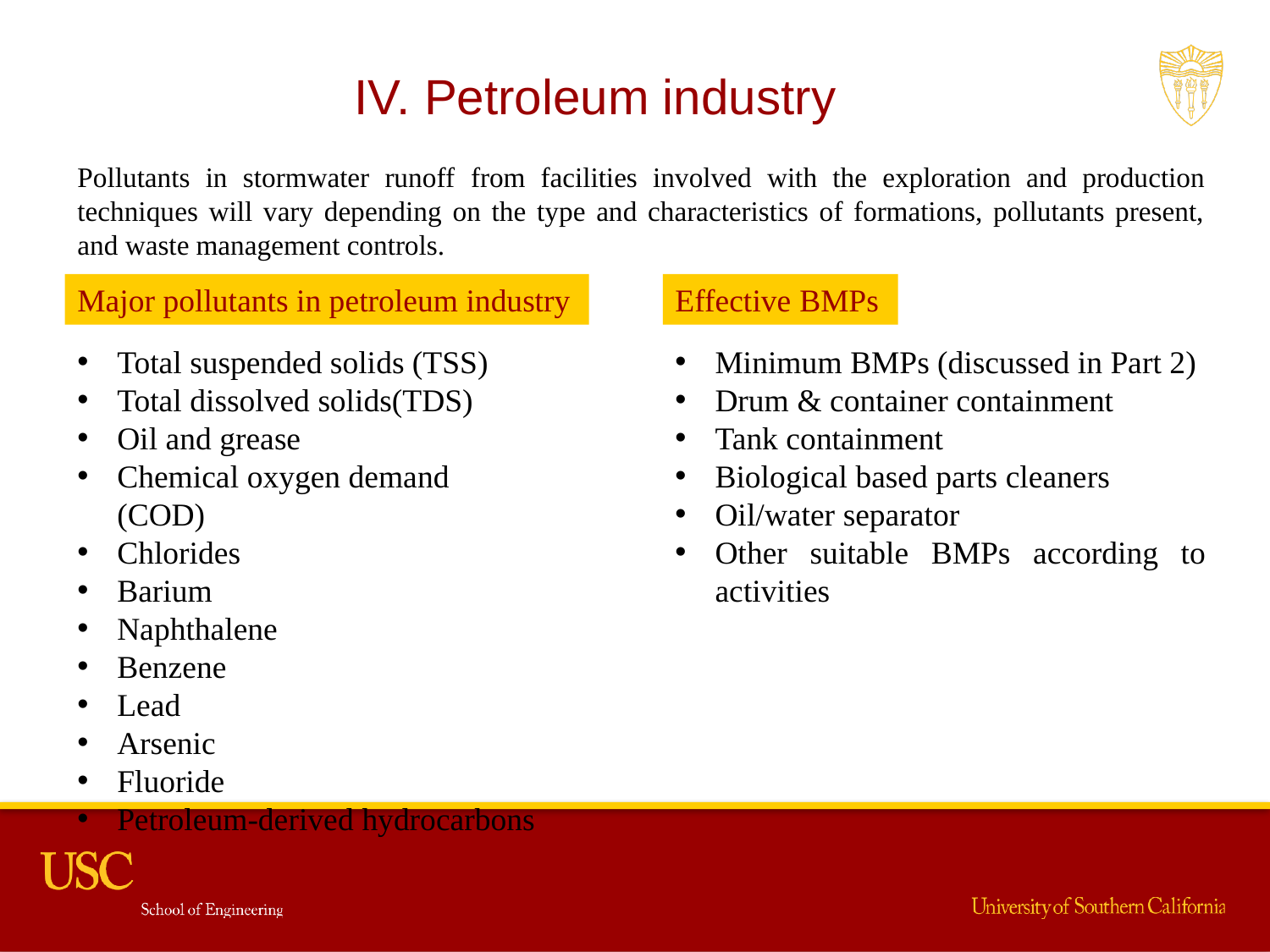

IV. Petroleum industry
Pollutants in stormwater runoff from facilities involved with the exploration and production techniques will vary depending on the type and characteristics of formations, pollutants present, and waste management controls.
Major pollutants in petroleum industry
Effective BMPs
Total suspended solids (TSS)
Total dissolved solids(TDS)
Oil and grease
Chemical oxygen demand (COD)
Chlorides
Barium
Naphthalene
Benzene
Lead
Arsenic
Fluoride
Petroleum-derived hydrocarbons
Minimum BMPs (discussed in Part 2)
Drum & container containment
Tank containment
Biological based parts cleaners
Oil/water separator
Other suitable BMPs according to activities